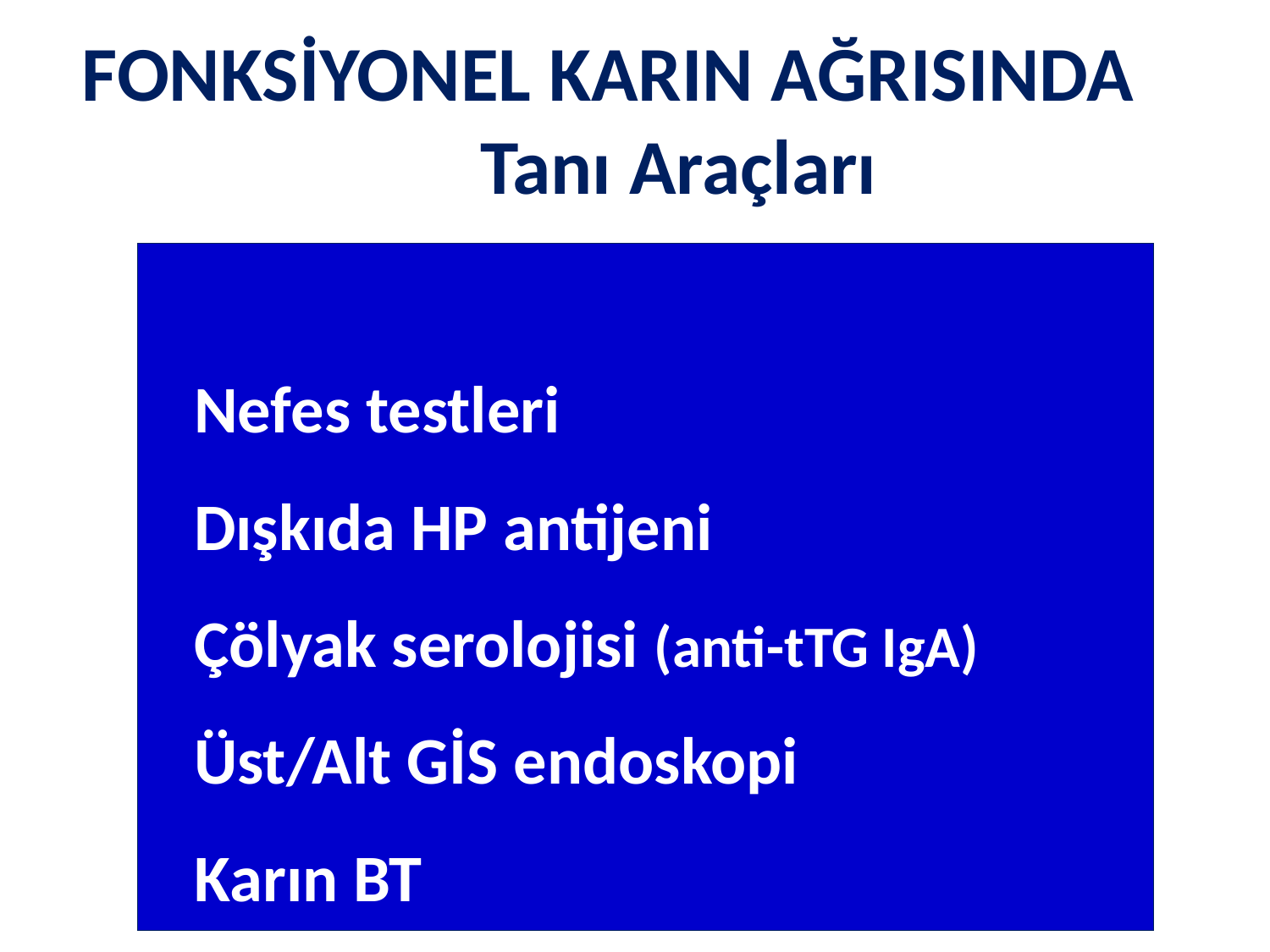

# FONKSİYONEL KARIN AĞRISINDA         Tanı Araçları

		Nefes testleri
		Dışkıda HP antijeni
		Çölyak serolojisi (anti-tTG IgA)
		Üst/Alt GİS endoskopi
		Karın BT